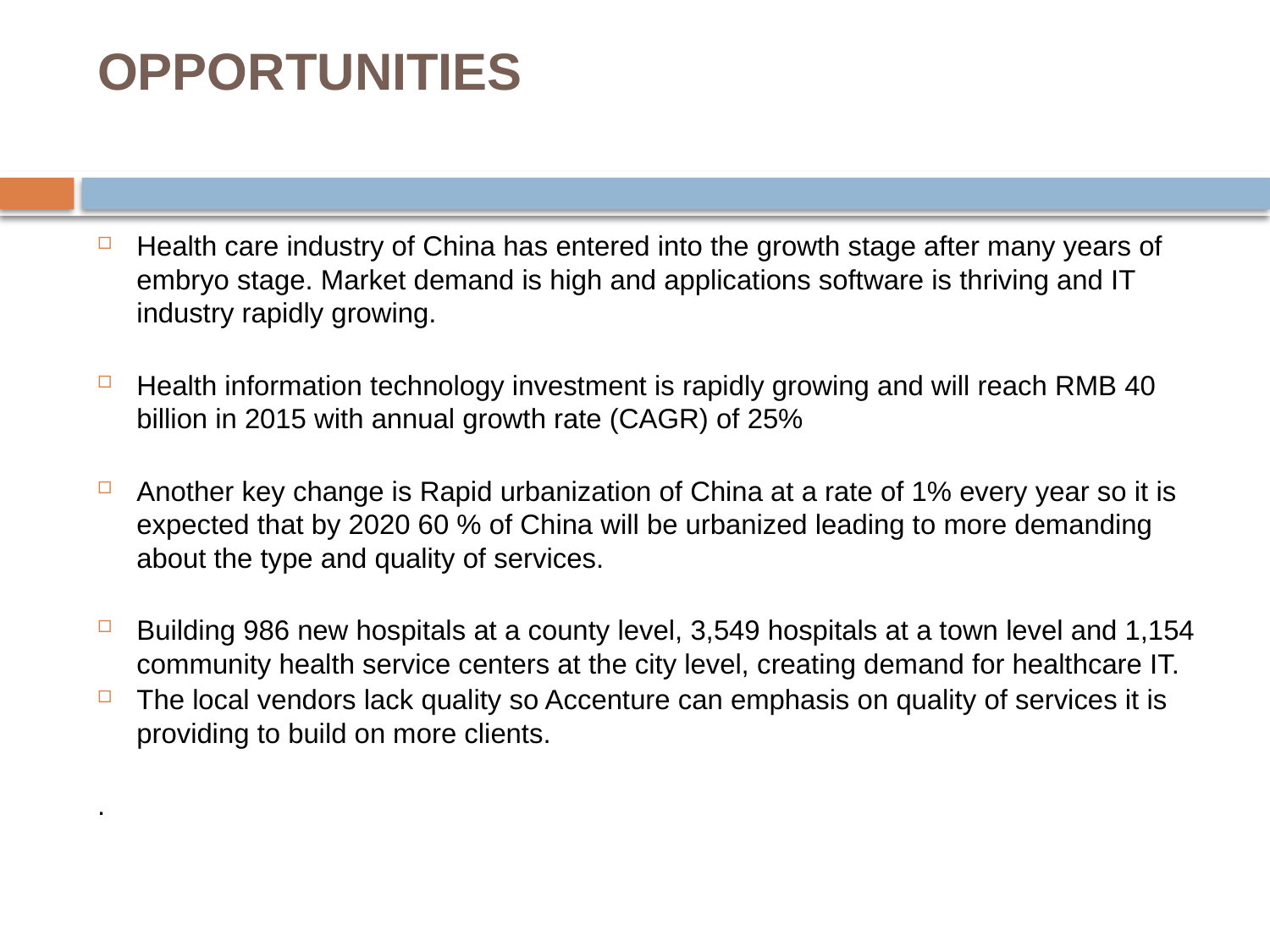

# OPPORTUNITIES
Health care industry of China has entered into the growth stage after many years of embryo stage. Market demand is high and applications software is thriving and IT industry rapidly growing.

Health information technology investment is rapidly growing and will reach RMB 40 billion in 2015 with annual growth rate (CAGR) of 25%

Another key change is Rapid urbanization of China at a rate of 1% every year so it is expected that by 2020 60 % of China will be urbanized leading to more demanding about the type and quality of services.

Building 986 new hospitals at a county level, 3,549 hospitals at a town level and 1,154 community health service centers at the city level, creating demand for healthcare IT.
The local vendors lack quality so Accenture can emphasis on quality of services it is providing to build on more clients.

.